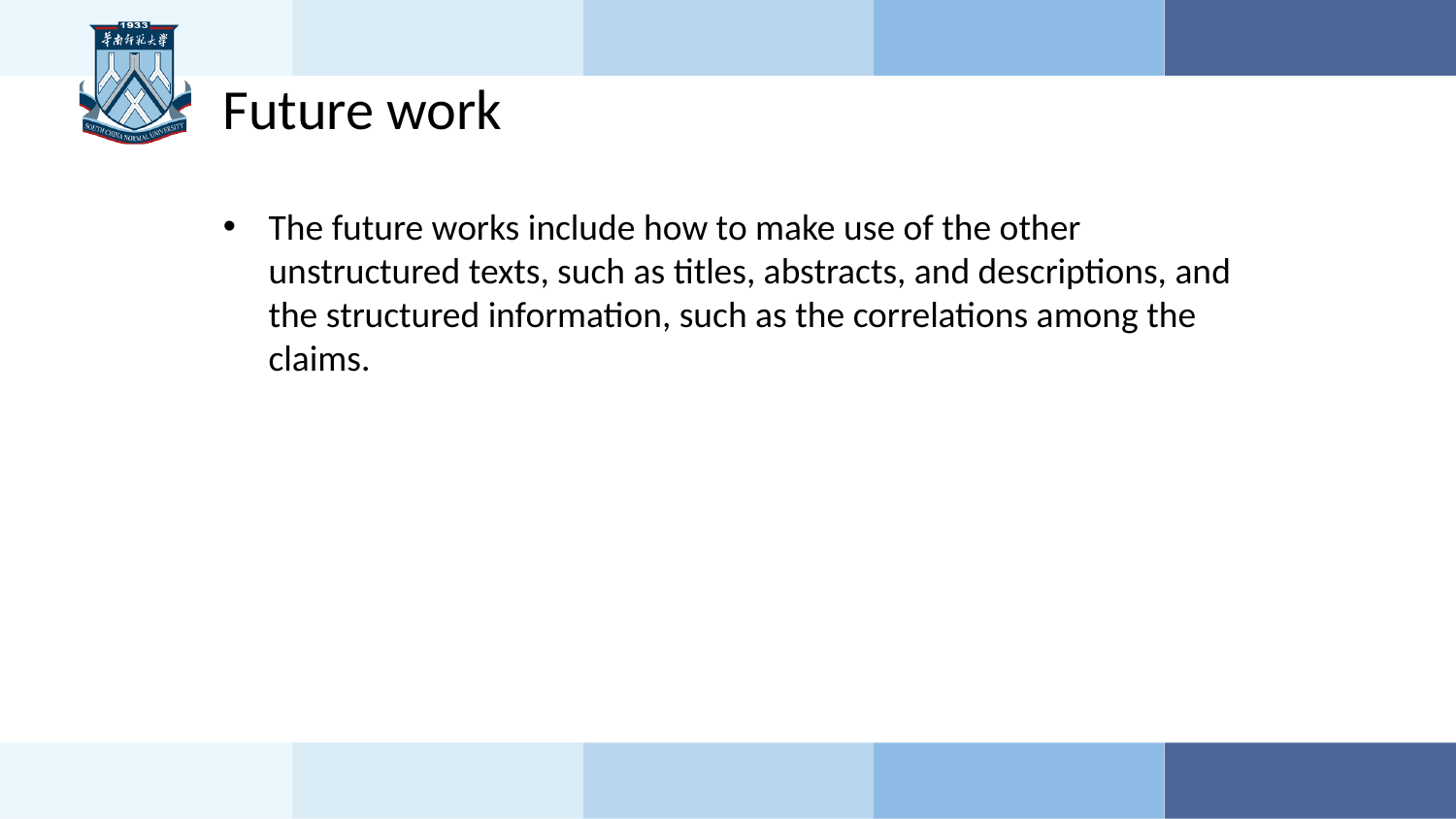

Future work
The future works include how to make use of the other unstructured texts, such as titles, abstracts, and descriptions, and the structured information, such as the correlations among the claims.